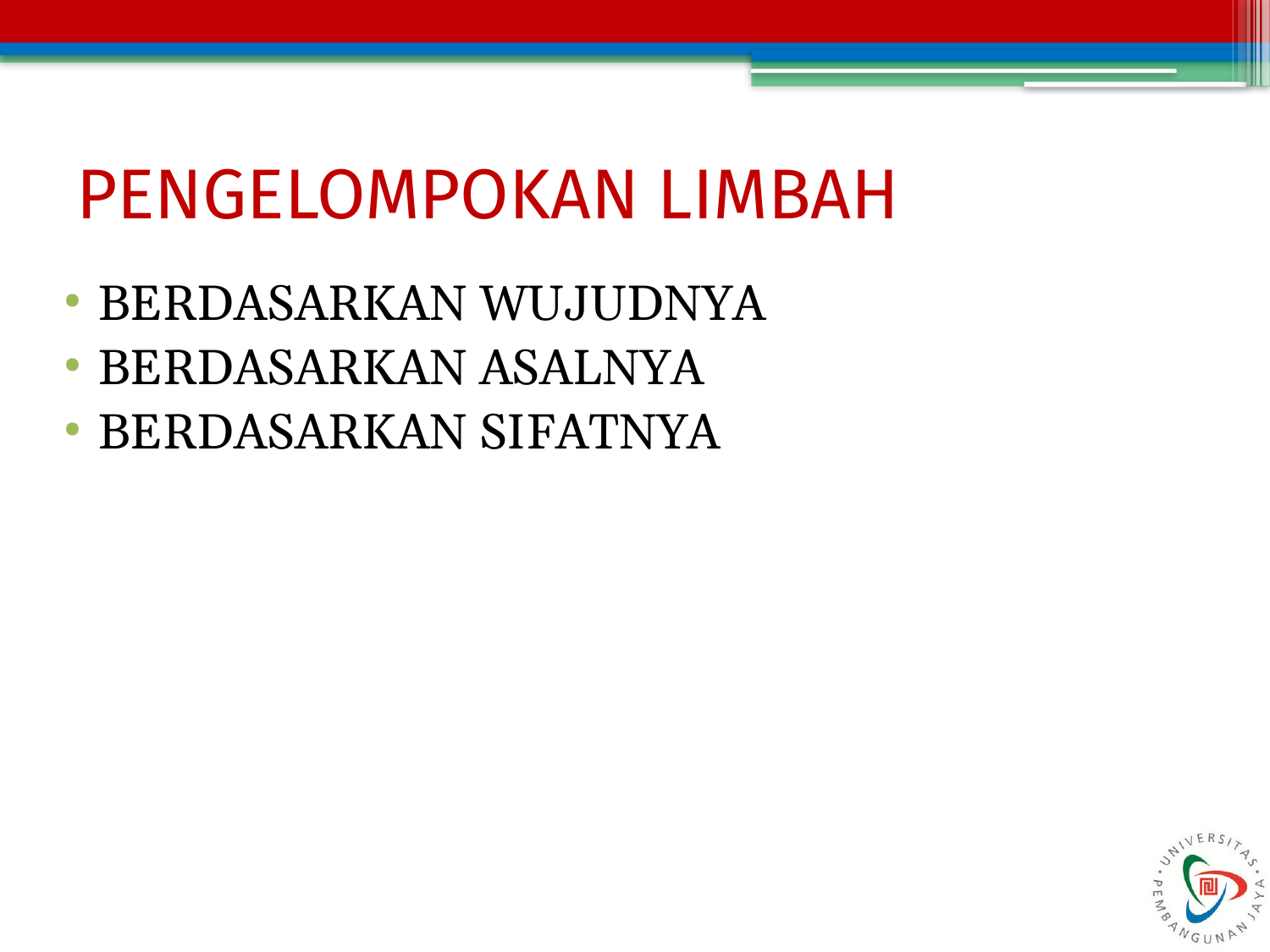

# PENGELOMPOKAN LIMBAH
BERDASARKAN WUJUDNYA
BERDASARKAN ASALNYA
BERDASARKAN SIFATNYA